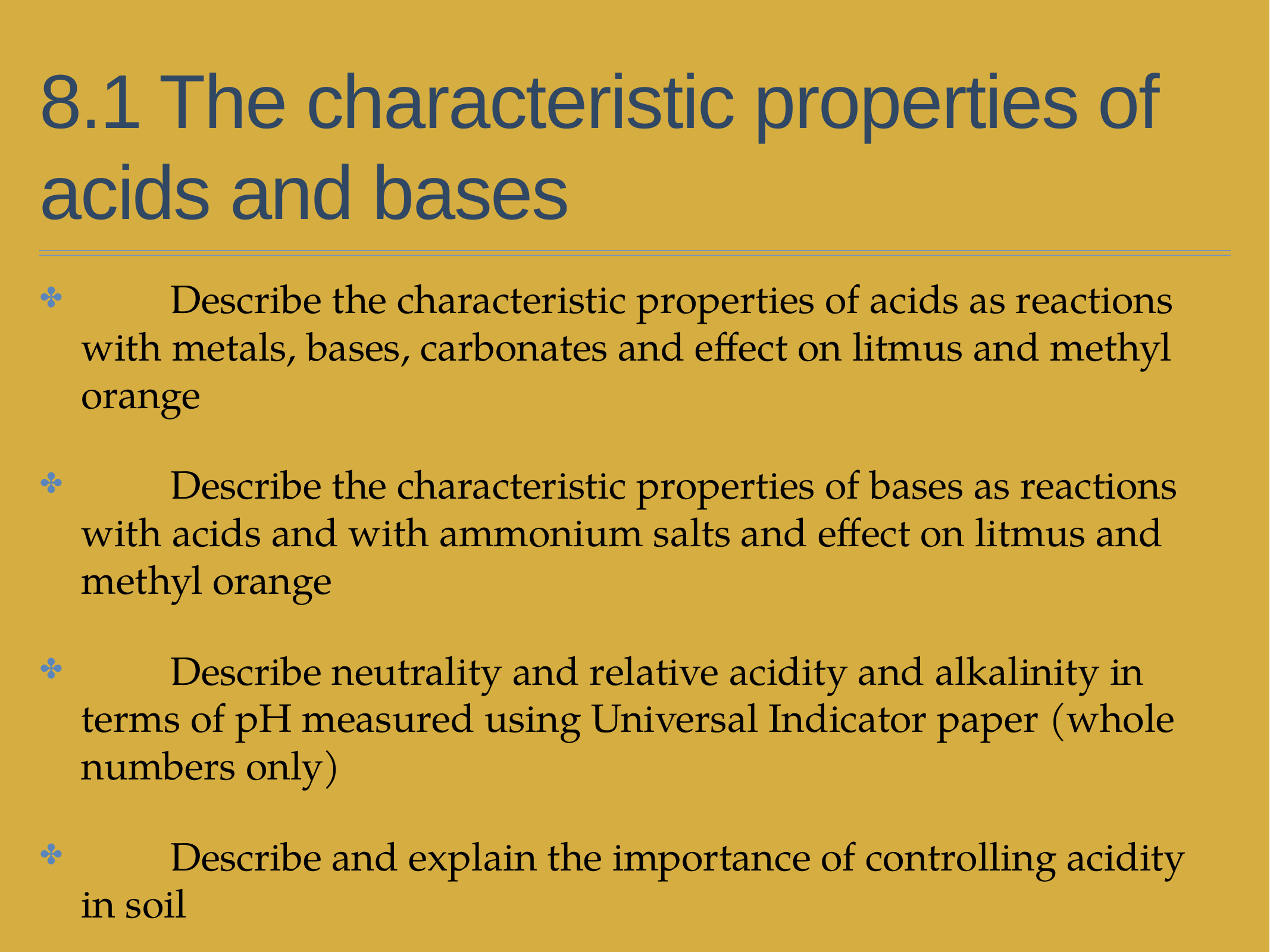

# 8.1 The characteristic properties of acids and bases
	Describe the characteristic properties of acids as reactions with metals, bases, carbonates and effect on litmus and methyl orange
	Describe the characteristic properties of bases as reactions with acids and with ammonium salts and effect on litmus and methyl orange
	Describe neutrality and relative acidity and alkalinity in terms of pH measured using Universal Indicator paper (whole numbers only)
	Describe and explain the importance of controlling acidity in soil